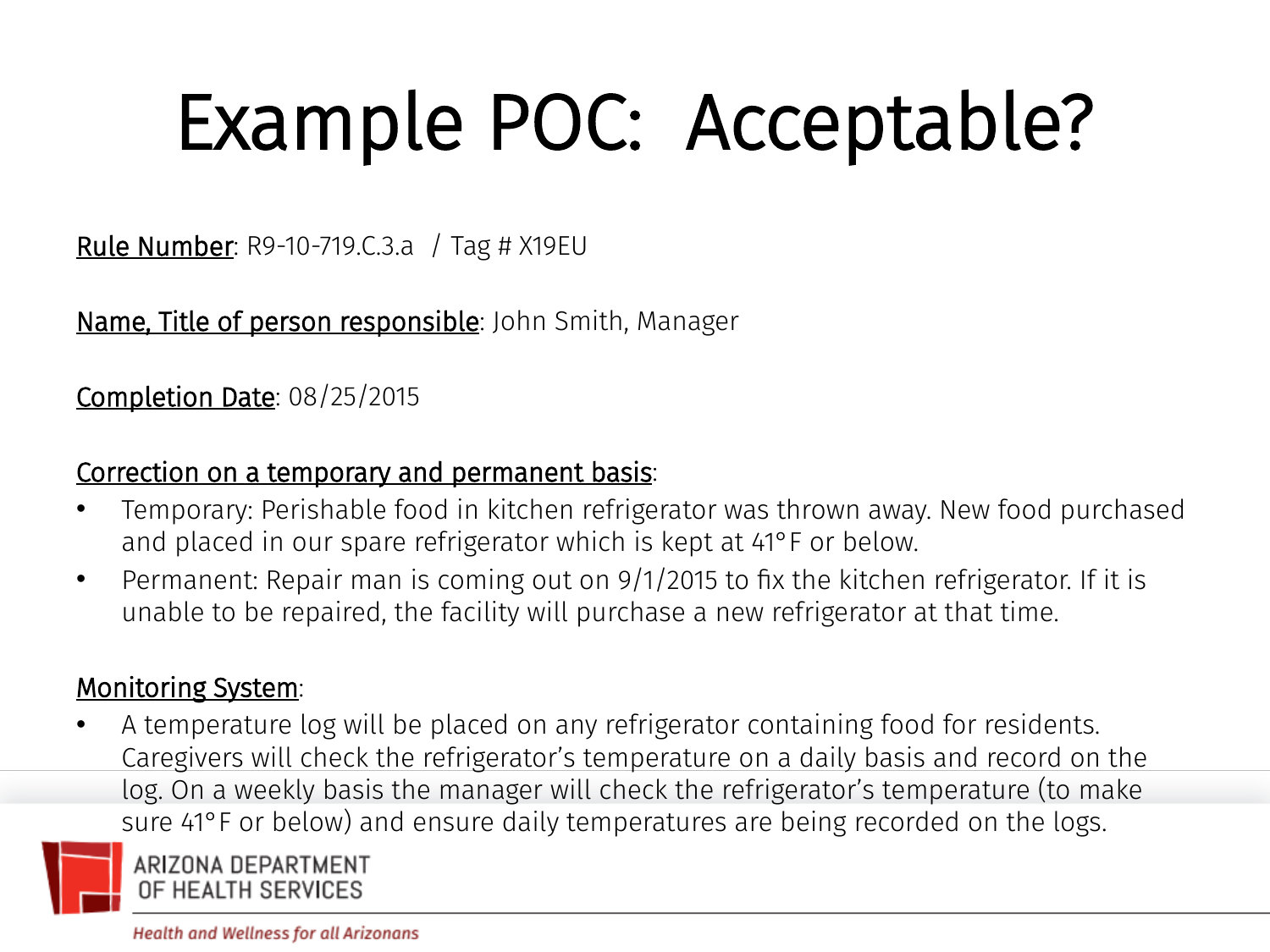

# Example POC:  Acceptable?
Rule Number: R9-10-719.C.3.a  / Tag # X19EU

Name, Title of person responsible: John Smith, Manager

Completion Date: 08/25/2015

Correction on a temporary and permanent basis:
Temporary: Perishable food in kitchen refrigerator was thrown away. New food purchased and placed in our spare refrigerator which is kept at 41°F or below.
Permanent: Repair man is coming out on 9/1/2015 to fix the kitchen refrigerator. If it is unable to be repaired, the facility will purchase a new refrigerator at that time.

Monitoring System:
A temperature log will be placed on any refrigerator containing food for residents. Caregivers will check the refrigerator’s temperature on a daily basis and record on the log. On a weekly basis the manager will check the refrigerator’s temperature (to make sure 41°F or below) and ensure daily temperatures are being recorded on the logs.